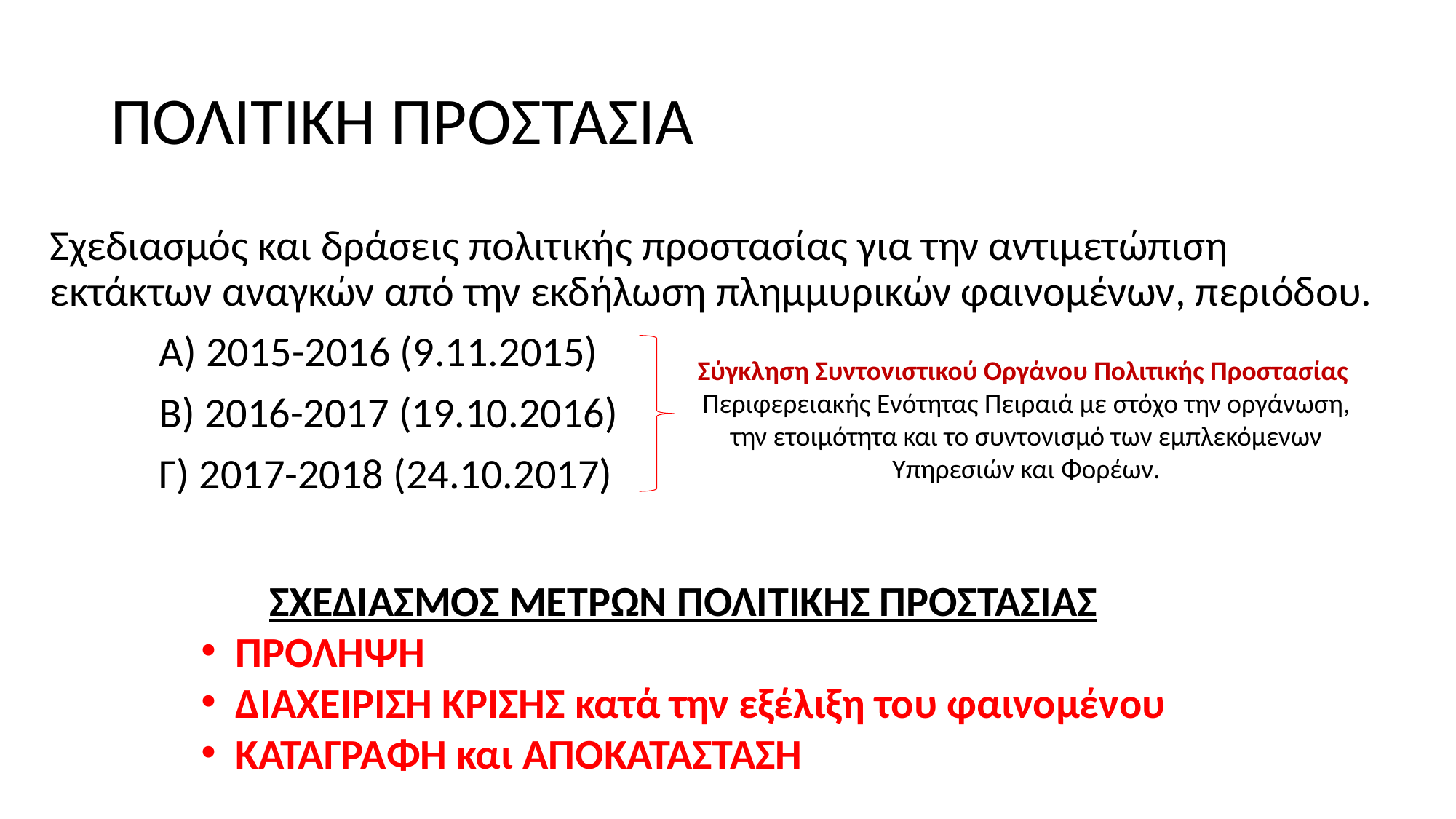

# ΠΟΛΙΤΙΚΗ ΠΡΟΣΤΑΣΙΑ
Σχεδιασμός και δράσεις πολιτικής προστασίας για την αντιμετώπιση εκτάκτων αναγκών από την εκδήλωση πλημμυρικών φαινομένων, περιόδου.
	Α) 2015-2016 (9.11.2015)
	Β) 2016-2017 (19.10.2016)
	Γ) 2017-2018 (24.10.2017)

Σύγκληση Συντονιστικού Οργάνου Πολιτικής Προστασίας
Περιφερειακής Ενότητας Πειραιά με στόχο την οργάνωση, την ετοιμότητα και το συντονισμό των εμπλεκόμενων Υπηρεσιών και Φορέων.
ΣΧΕΔΙΑΣΜΟΣ ΜΕΤΡΩΝ ΠΟΛΙΤΙΚΗΣ ΠΡΟΣΤΑΣΙΑΣ
ΠΡΟΛΗΨΗ
ΔΙΑΧΕΙΡΙΣΗ ΚΡΙΣΗΣ κατά την εξέλιξη του φαινομένου
ΚΑΤΑΓΡΑΦΗ και ΑΠΟΚΑΤΑΣΤΑΣΗ